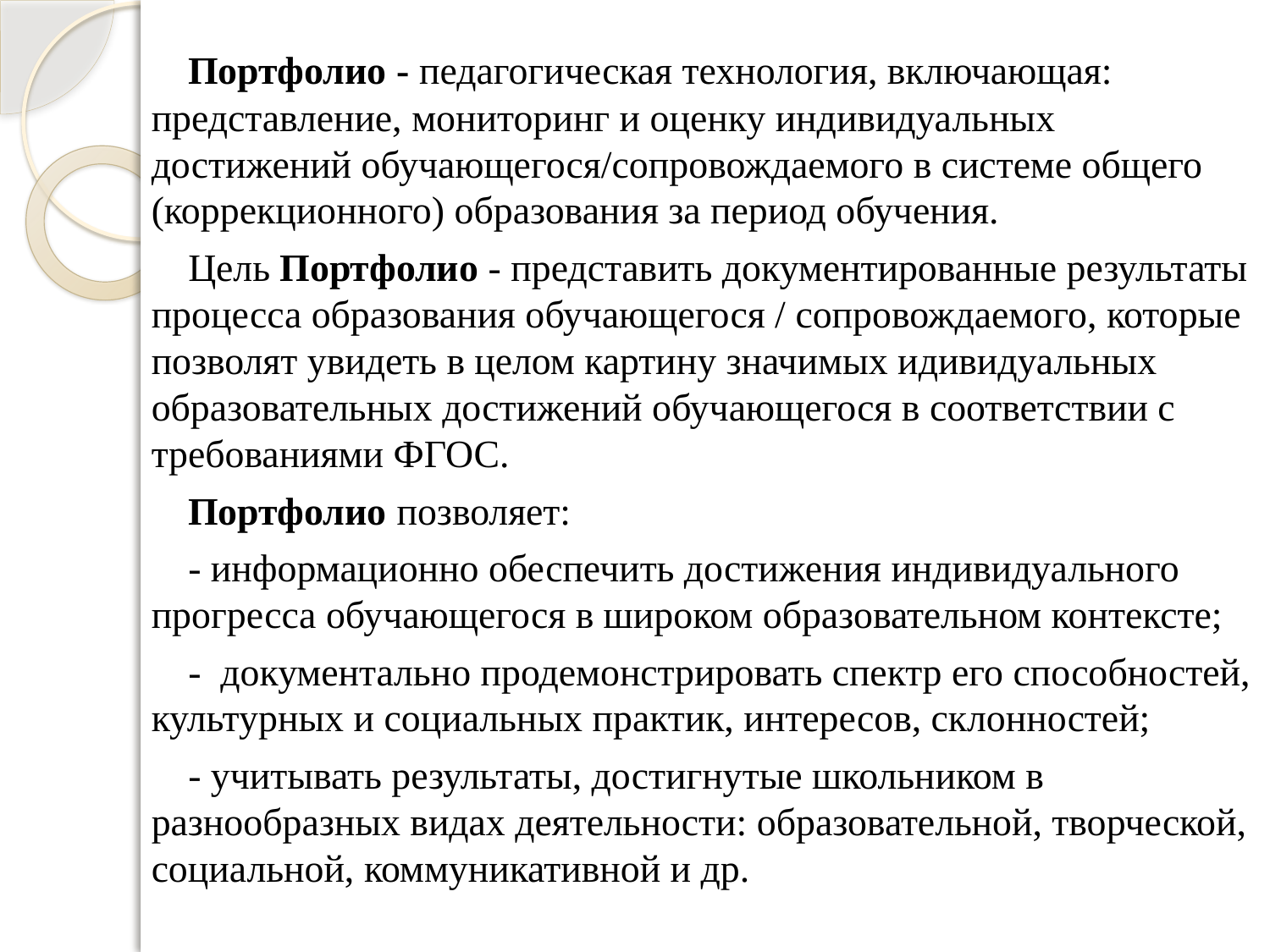

Портфолио - педагогическая технология, включающая: представление, мониторинг и оценку индивидуальных достижений обучающегося/сопровождаемого в системе общего (коррекционного) образования за период обучения.
Цель Портфолио - представить документированные результаты процесса образования обучающегося / сопровождаемого, которые позволят увидеть в целом картину значимых идивидуальных образовательных достижений обучающегося в соответствии с требованиями ФГОС.
Портфолио позволяет:
- информационно обеспечить достижения индивидуального прогресса обучающегося в широком образовательном контексте;
-  документально продемонстрировать спектр его способностей, культурных и социальных практик, интересов, склонностей;
- учитывать результаты, достигнутые школьником в разнообразных видах деятельности: образовательной, творческой, социальной, коммуникативной и др.